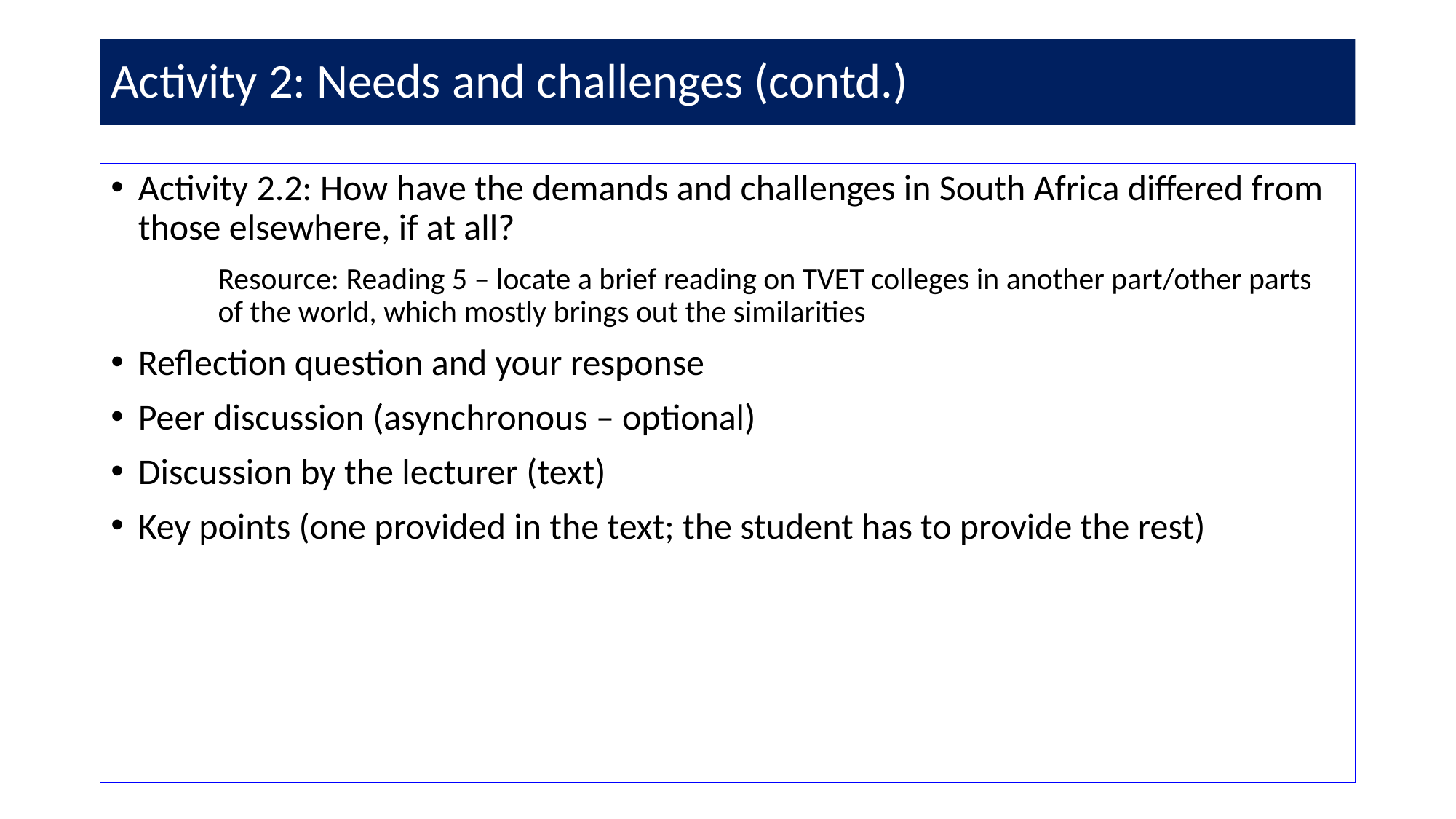

# Activity 2: Needs and challenges (contd.)
Activity 2.2: How have the demands and challenges in South Africa differed from those elsewhere, if at all?
	Resource: Reading 5 – locate a brief reading on TVET colleges in another part/other parts  of the world, which mostly brings out the similarities
Reflection question and your response
Peer discussion (asynchronous – optional)
Discussion by the lecturer (text)
Key points (one provided in the text; the student has to provide the rest)